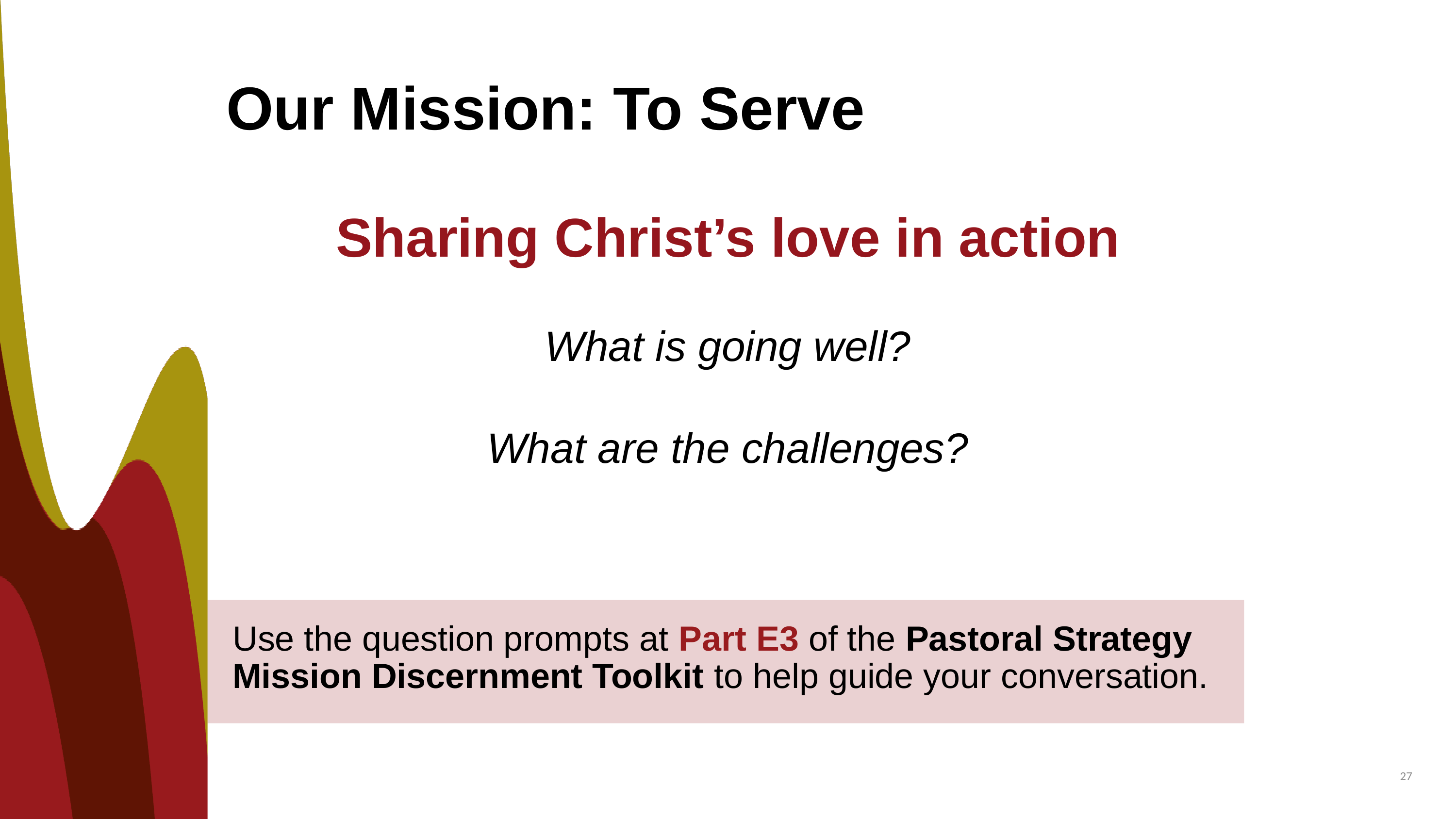

Our Mission: To Serve
Sharing Christ’s love in action

What is going well?

What are the challenges?

Use the question prompts at Part E3 of the Pastoral Strategy Mission Discernment Toolkit to help guide your conversation.
27